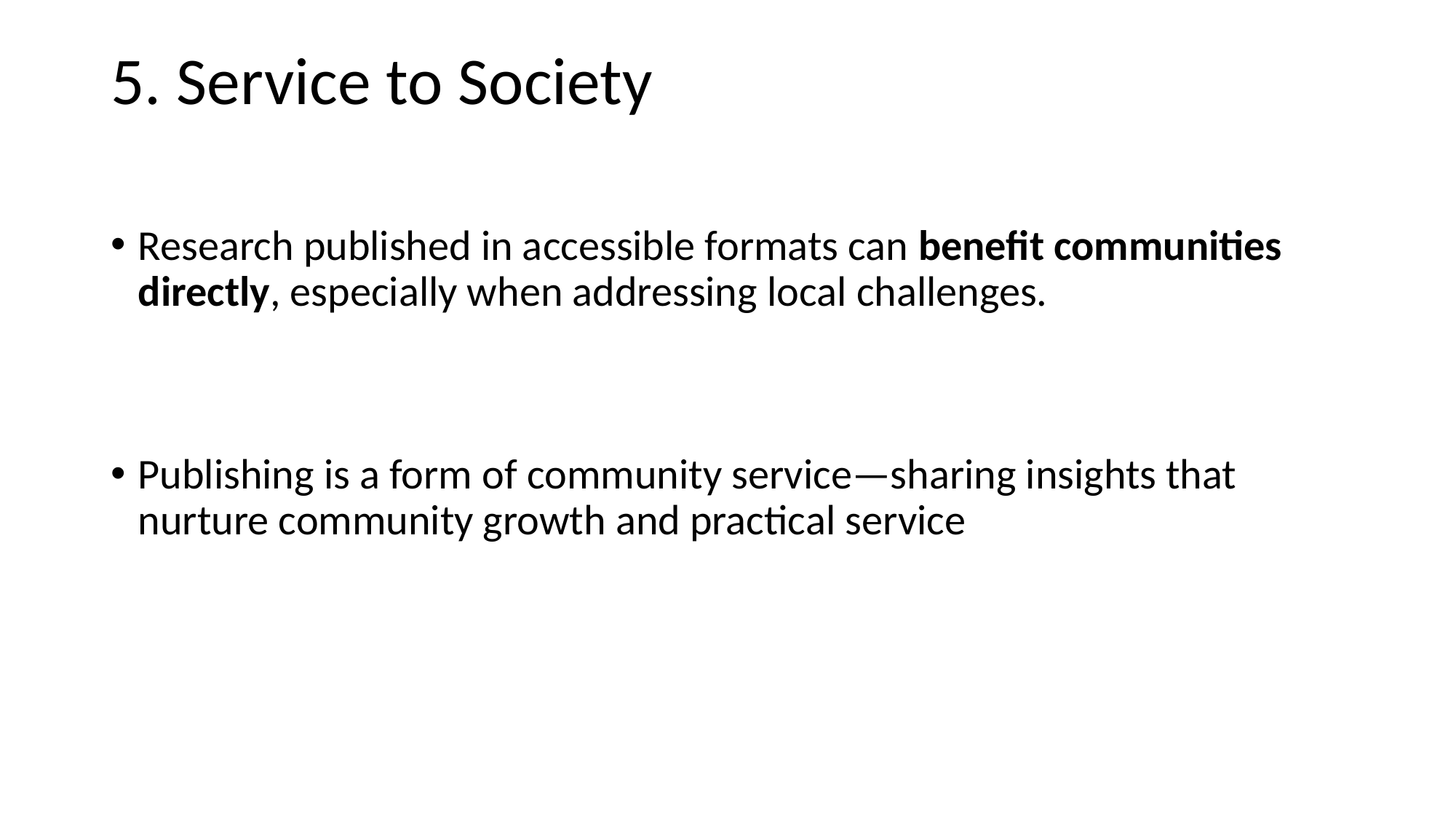

# 5. Service to Society
Research published in accessible formats can benefit communities directly, especially when addressing local challenges.

Publishing is a form of community service—sharing insights that nurture community growth and practical service